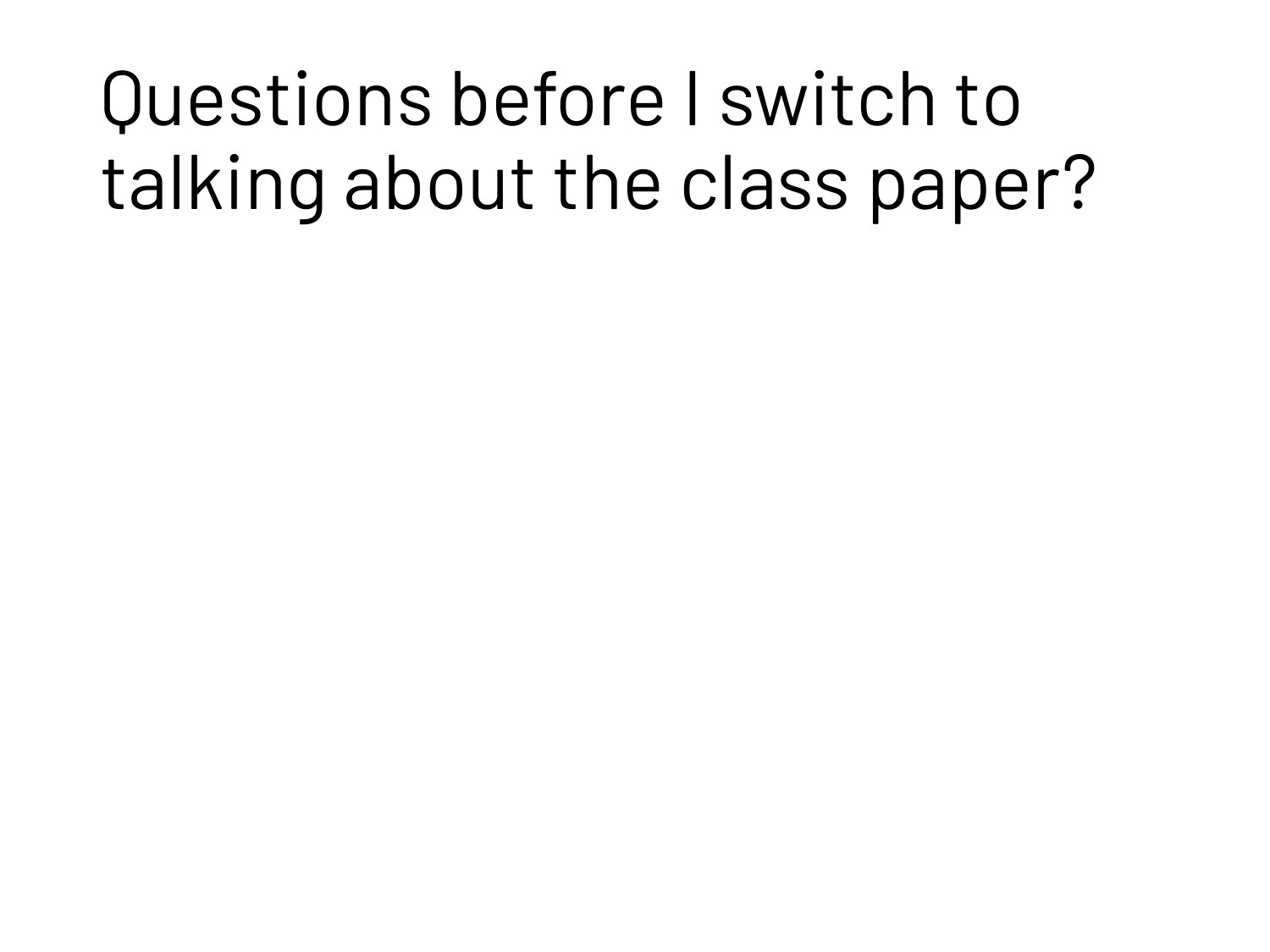

# Questions before I switch to talking about the class paper?